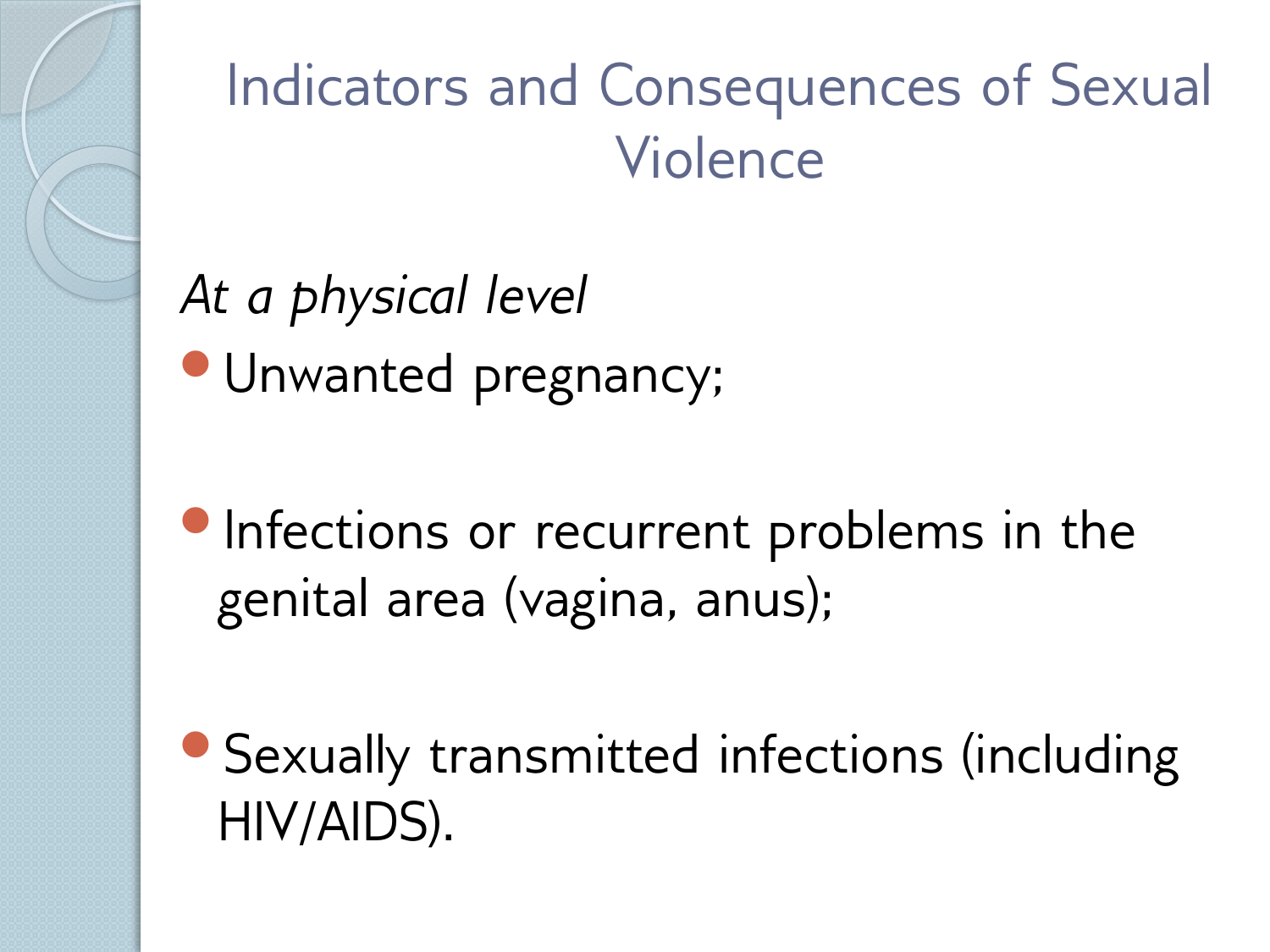

# Indicators and Consequences of Sexual Violence
At a physical level
Unwanted pregnancy;

Infections or recurrent problems in the genital area (vagina, anus);

Sexually transmitted infections (including HIV/AIDS).